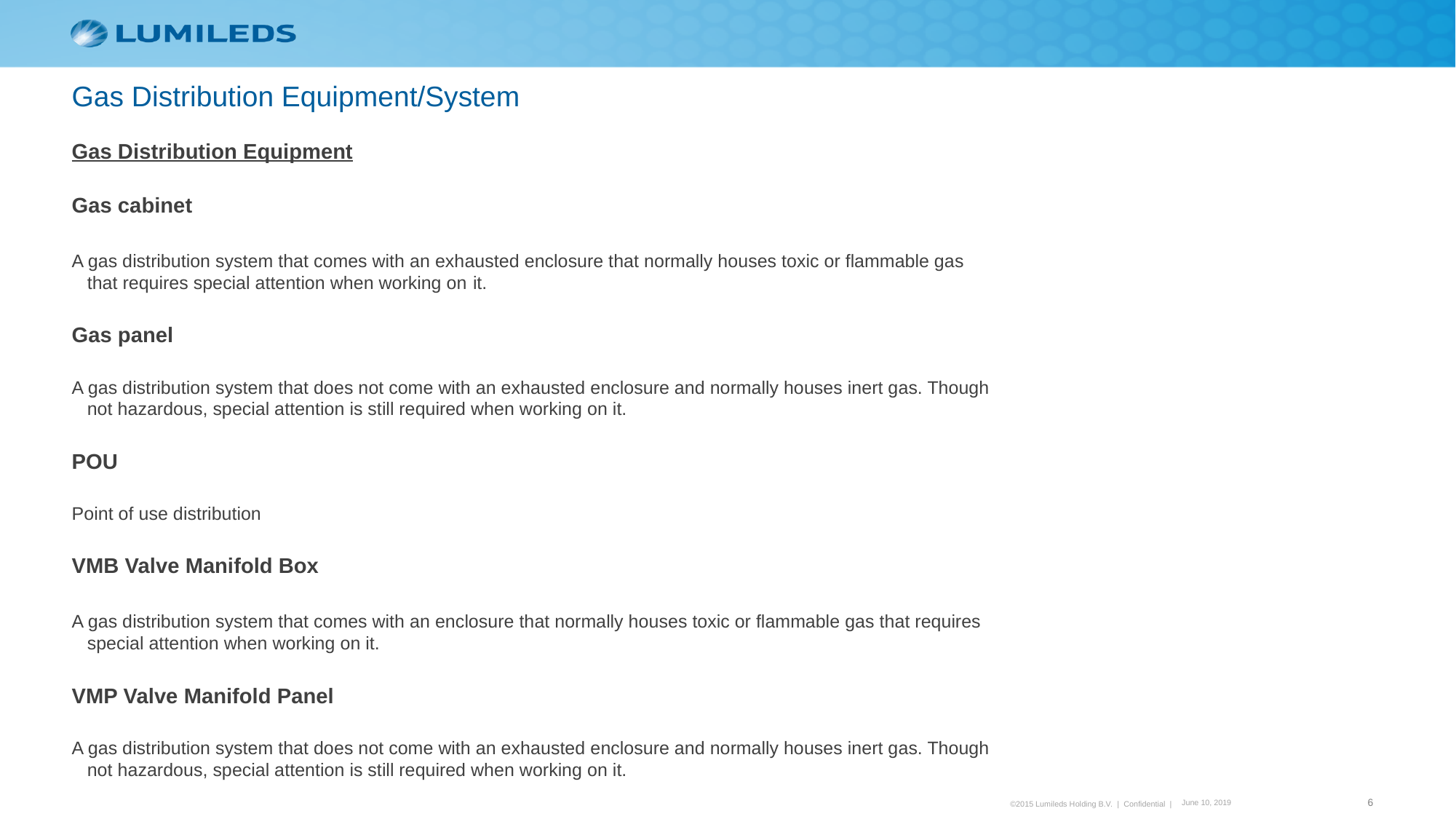

Gas Distribution Equipment/System
Gas Distribution Equipment

Gas cabinet

A gas distribution system that comes with an exhausted enclosure that normally houses toxic or flammable gas that requires special attention when working on it.

Gas panel

A gas distribution system that does not come with an exhausted enclosure and normally houses inert gas. Though not hazardous, special attention is still required when working on it.

POU

Point of use distribution

VMB Valve Manifold Box

A gas distribution system that comes with an enclosure that normally houses toxic or flammable gas that requires special attention when working on it.

VMP Valve Manifold Panel

A gas distribution system that does not come with an exhausted enclosure and normally houses inert gas. Though not hazardous, special attention is still required when working on it.